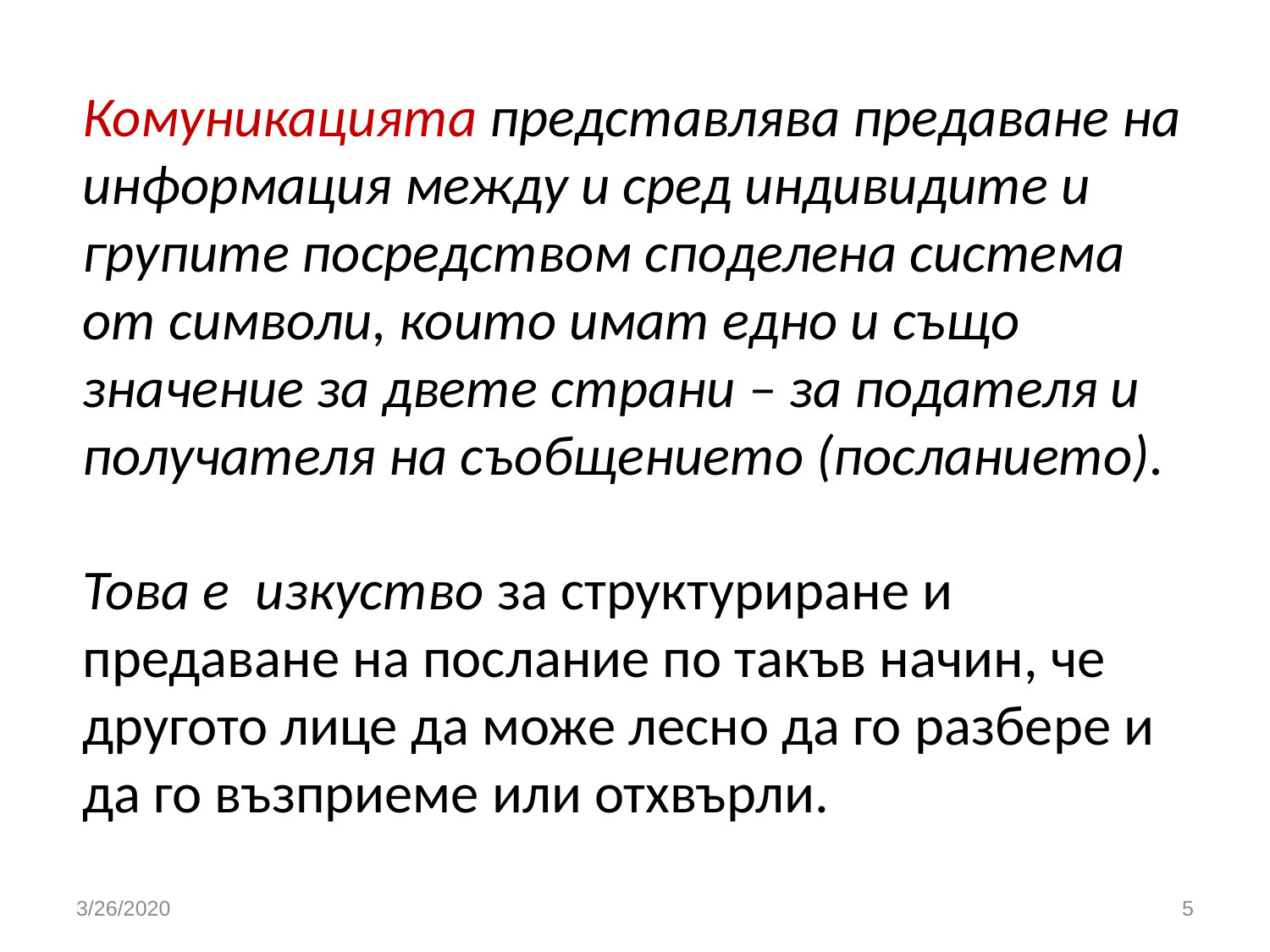

# Комуникацията представлява предаване на информация между и сред индивидите и групите посредством споделена система от символи, които имат едно и също значение за двете страни – за подателя и получателя на съобщението (посланието). Това е  изкуство за структуриране и предаване на послание по такъв начин, че другото лице да може лесно да го разбере и да го възприеме или отхвърли.
3/26/2020
5